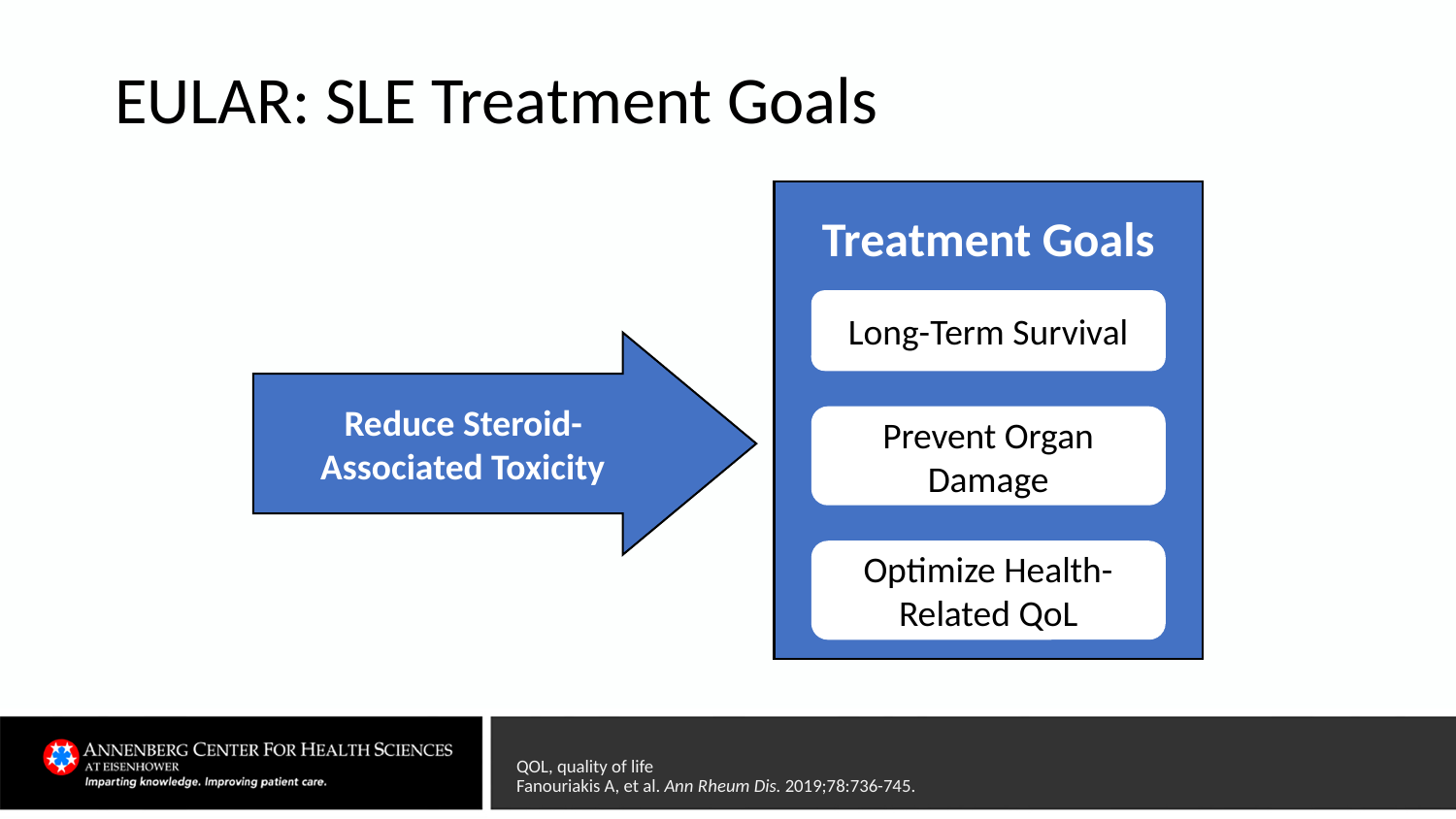

# EULAR: SLE Treatment Goals

Treatment Goals
Long-Term Survival
Reduce Steroid-Associated Toxicity
Prevent Organ Damage
Optimize Health-Related QoL
QOL, quality of life
Fanouriakis A, et al. Ann Rheum Dis. 2019;78:736-745.